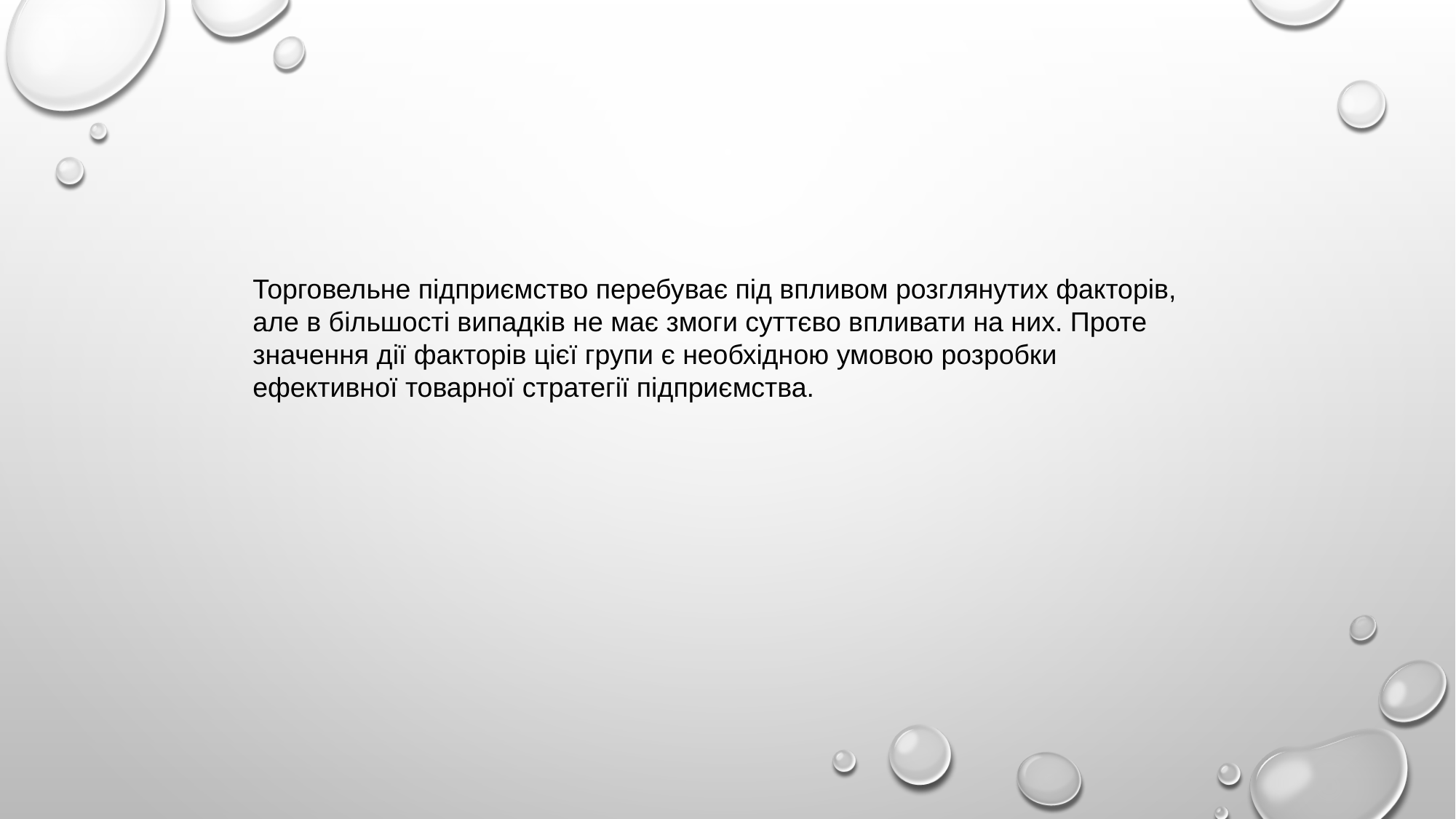

Торговельне підприємство перебуває під впливом розглянутих факторів, але в більшості випадків не має змоги суттєво впливати на них. Проте значення дії факторів цієї групи є необхідною умовою розробки ефективної товарної стратегії підприємства.